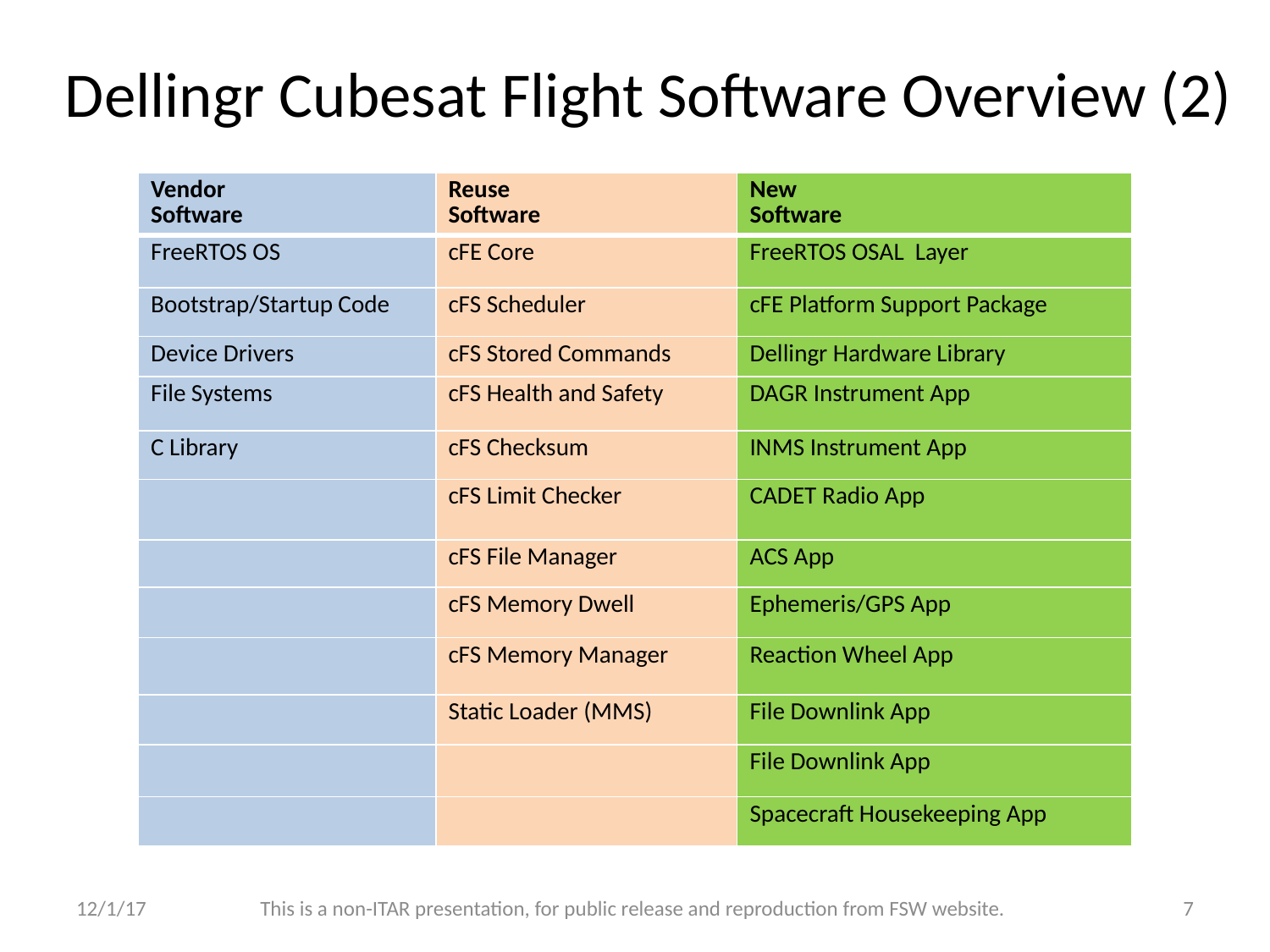

Dellingr Cubesat Flight Software Overview (2)
| Vendor Software | Reuse Software | New Software |
| --- | --- | --- |
| FreeRTOS OS | cFE Core | FreeRTOS OSAL Layer |
| Bootstrap/Startup Code | cFS Scheduler | cFE Platform Support Package |
| Device Drivers | cFS Stored Commands | Dellingr Hardware Library |
| File Systems | cFS Health and Safety | DAGR Instrument App |
| C Library | cFS Checksum | INMS Instrument App |
|  | cFS Limit Checker | CADET Radio App |
|  | cFS File Manager | ACS App |
|  | cFS Memory Dwell | Ephemeris/GPS App |
|  | cFS Memory Manager | Reaction Wheel App |
|  | Static Loader (MMS) | File Downlink App |
|  |  | File Downlink App |
|  |  | Spacecraft Housekeeping App |
12/1/17
This is a non-ITAR presentation, for public release and reproduction from FSW website.
7